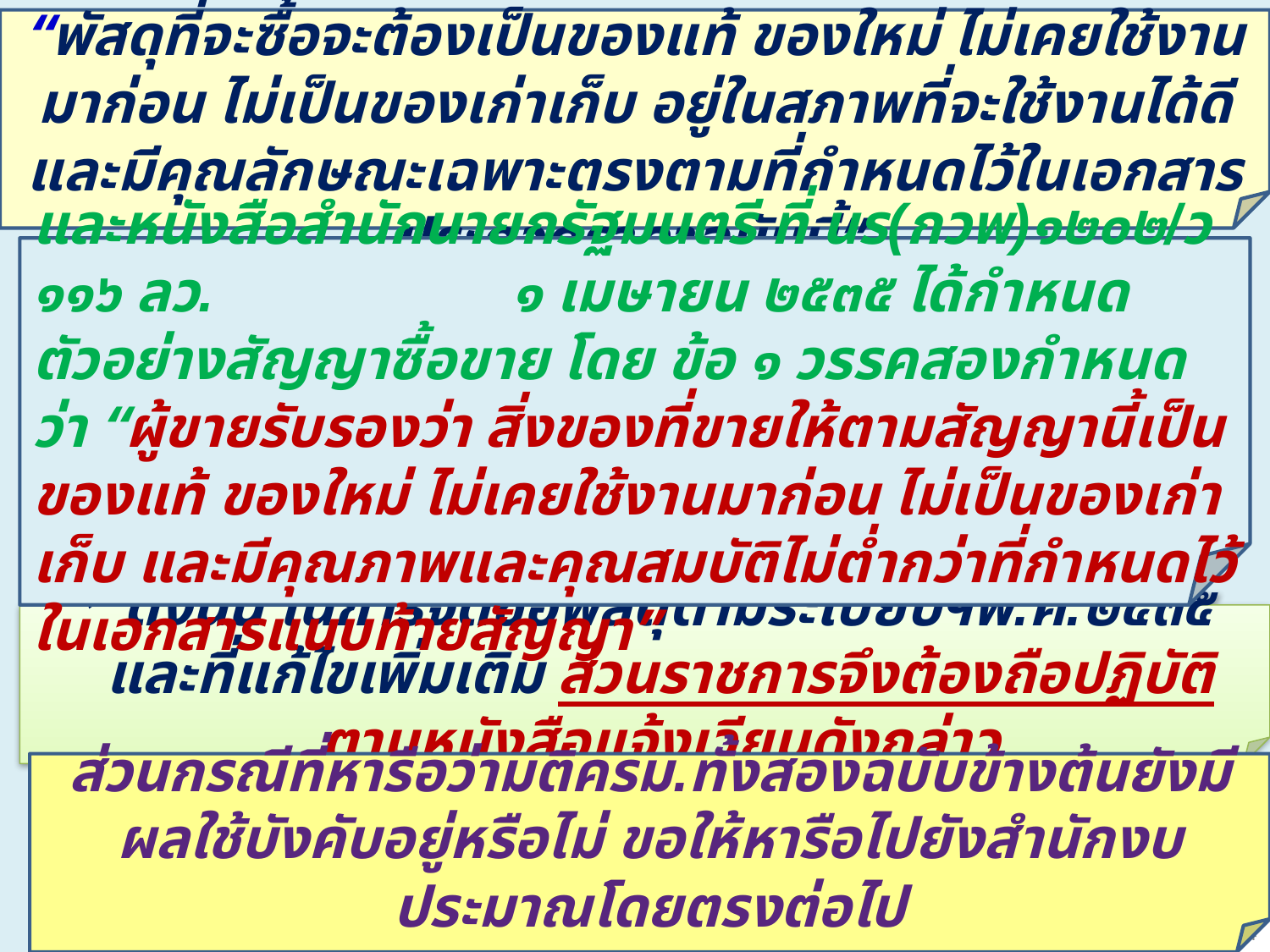

“พัสดุที่จะซื้อจะต้องเป็นของแท้ ของใหม่ ไม่เคยใช้งานมาก่อน ไม่เป็นของเก่าเก็บ อยู่ในสภาพที่จะใช้งานได้ดี และมีคุณลักษณะเฉพาะตรงตามที่กำหนดไว้ในเอกสารประกวดราคาฉบับนี้”

และหนังสือสำนักนายกรัฐมนตรี ที่ นร(กวพ)๑๒๐๒/ว ๑๑๖ ลว.                   ๑ เมษายน ๒๕๓๕ ได้กำหนดตัวอย่างสัญญาซื้อขาย โดย ข้อ ๑ วรรคสองกำหนดว่า “ผู้ขายรับรองว่า สิ่งของที่ขายให้ตามสัญญานี้เป็นของแท้ ของใหม่ ไม่เคยใช้งานมาก่อน ไม่เป็นของเก่าเก็บ และมีคุณภาพและคุณสมบัติไม่ต่ำกว่าที่กำหนดไว้ในเอกสารแนบท้ายสัญญา”
ดังนั้น ในการจัดซื้อพัสดุตามระเบียบฯพ.ศ.๒๕๓๕ และที่แก้ไขเพิ่มเติม ส่วนราชการจึงต้องถือปฏิบัติตามหนังสือแจ้งเวียนดังกล่าว
ส่วนกรณีที่หารือว่ามติครม.ทั้งสองฉบับข้างต้นยังมีผลใช้บังคับอยู่หรือไม่ ขอให้หารือไปยังสำนักงบประมาณโดยตรงต่อไป
14